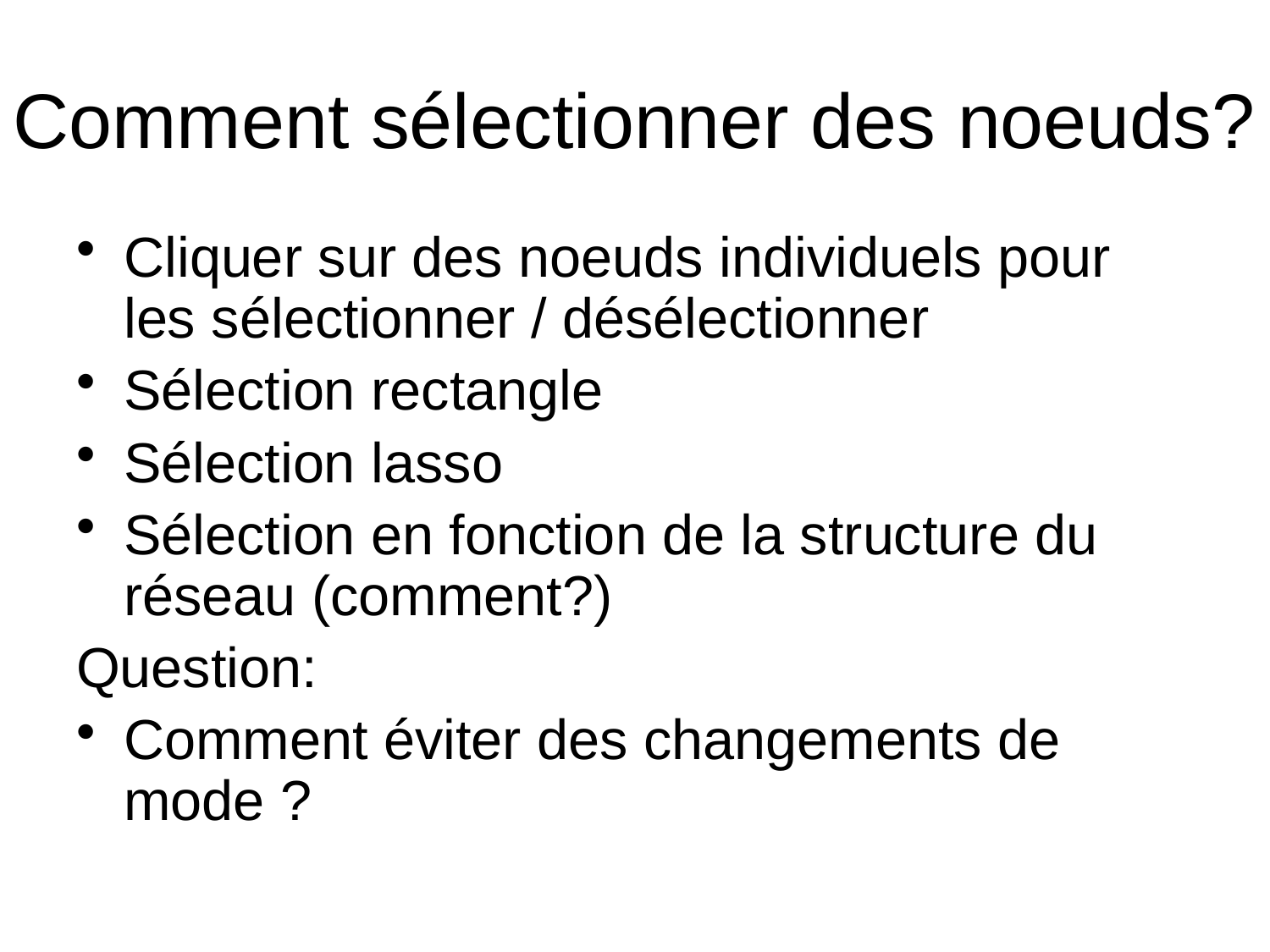

# Comment sélectionner des noeuds?
Cliquer sur des noeuds individuels pour les sélectionner / désélectionner
Sélection rectangle
Sélection lasso
Sélection en fonction de la structure du réseau (comment?)
Question:
Comment éviter des changements de mode ?